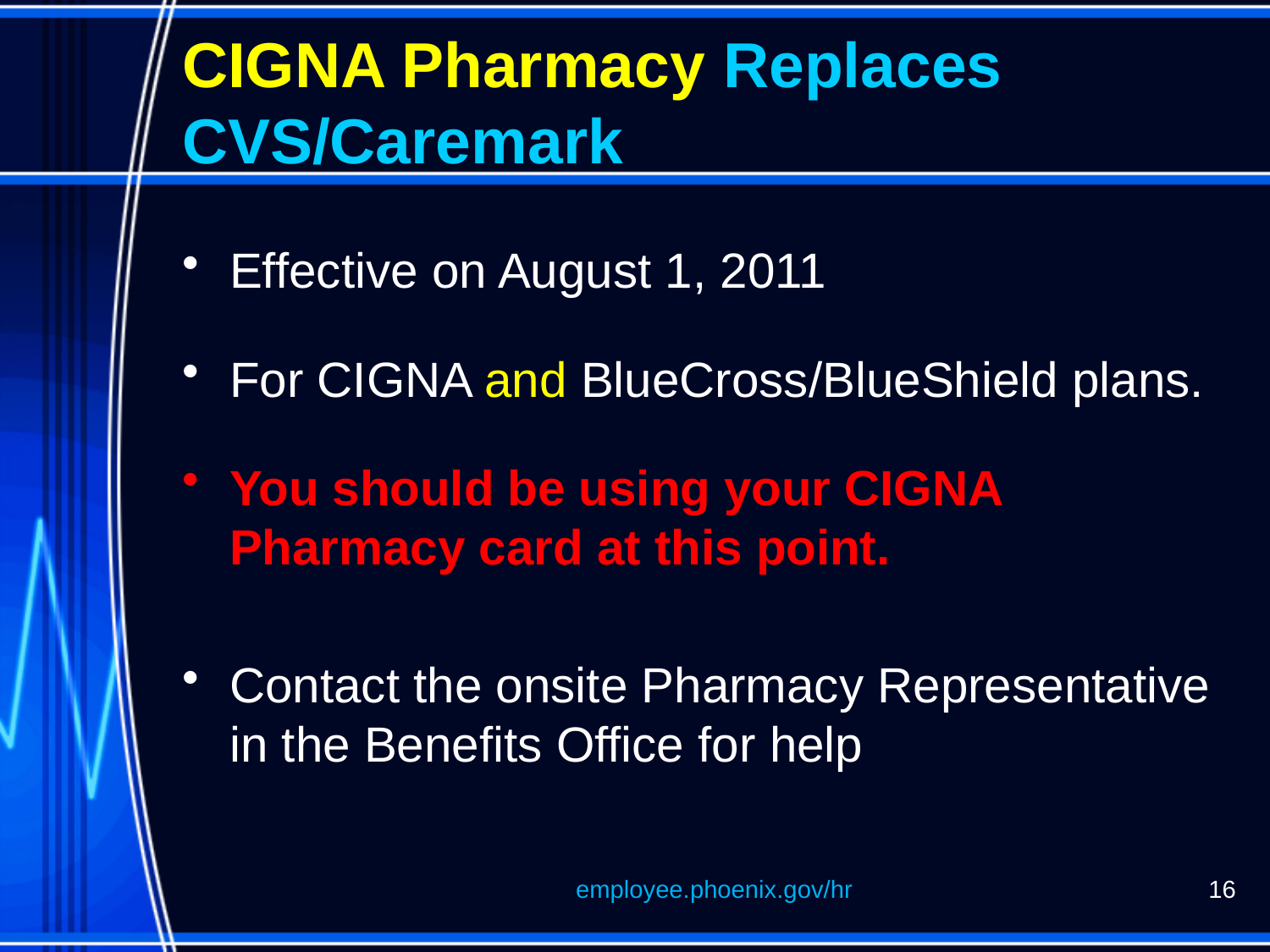

# CIGNA Pharmacy Replaces CVS/Caremark
Effective on August 1, 2011

For CIGNA and BlueCross/BlueShield plans.

You should be using your CIGNA Pharmacy card at this point.

Contact the onsite Pharmacy Representative in the Benefits Office for help

employee.phoenix.gov/hr
16